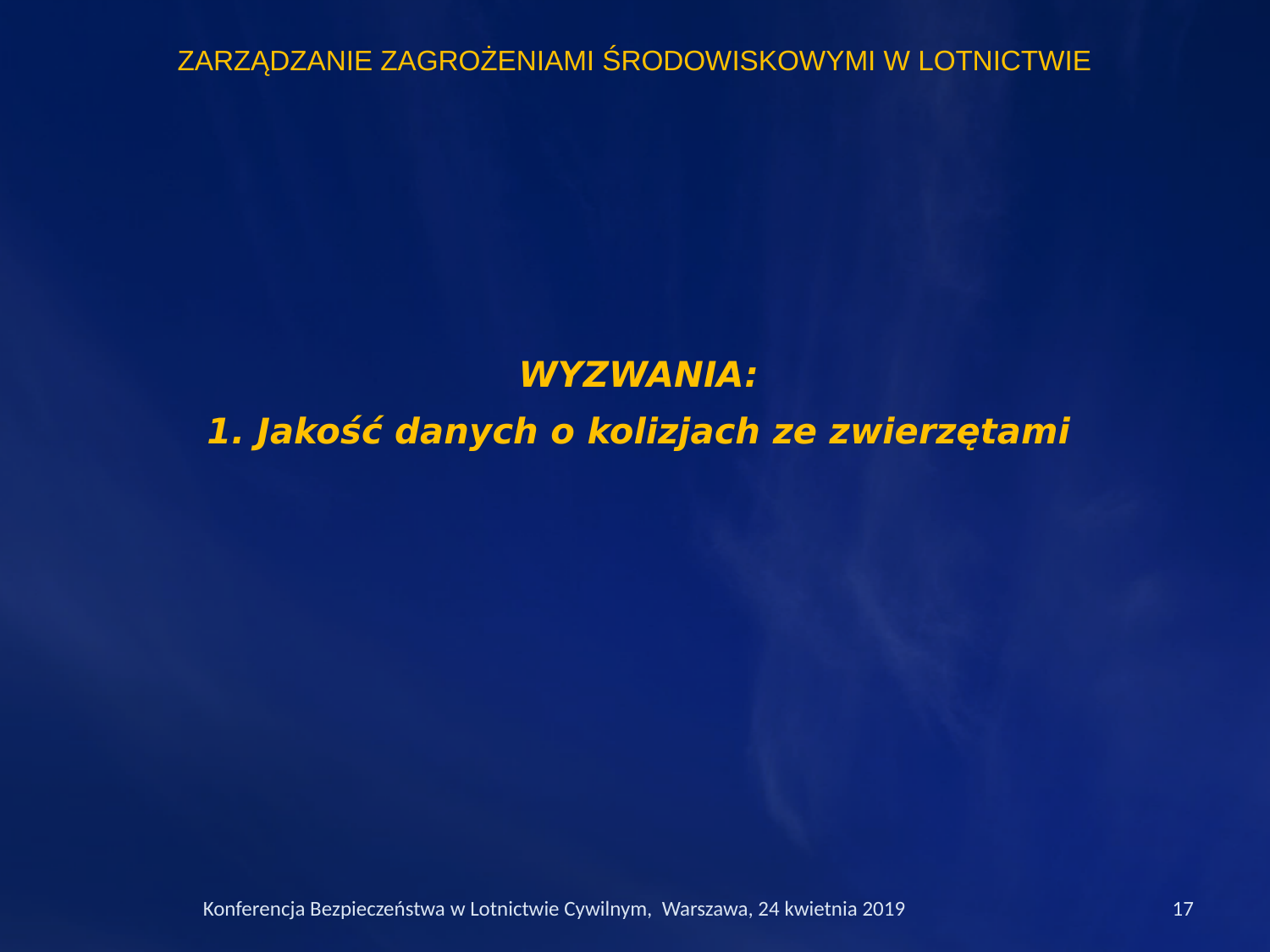

ZARZĄDZANIE ZAGROŻENIAMI ŚRODOWISKOWYMI W LOTNICTWIE
WYZWANIA:
1. Jakość danych o kolizjach ze zwierzętami
Konferencja Bezpieczeństwa w Lotnictwie Cywilnym,  Warszawa, 24 kwietnia 2019
17